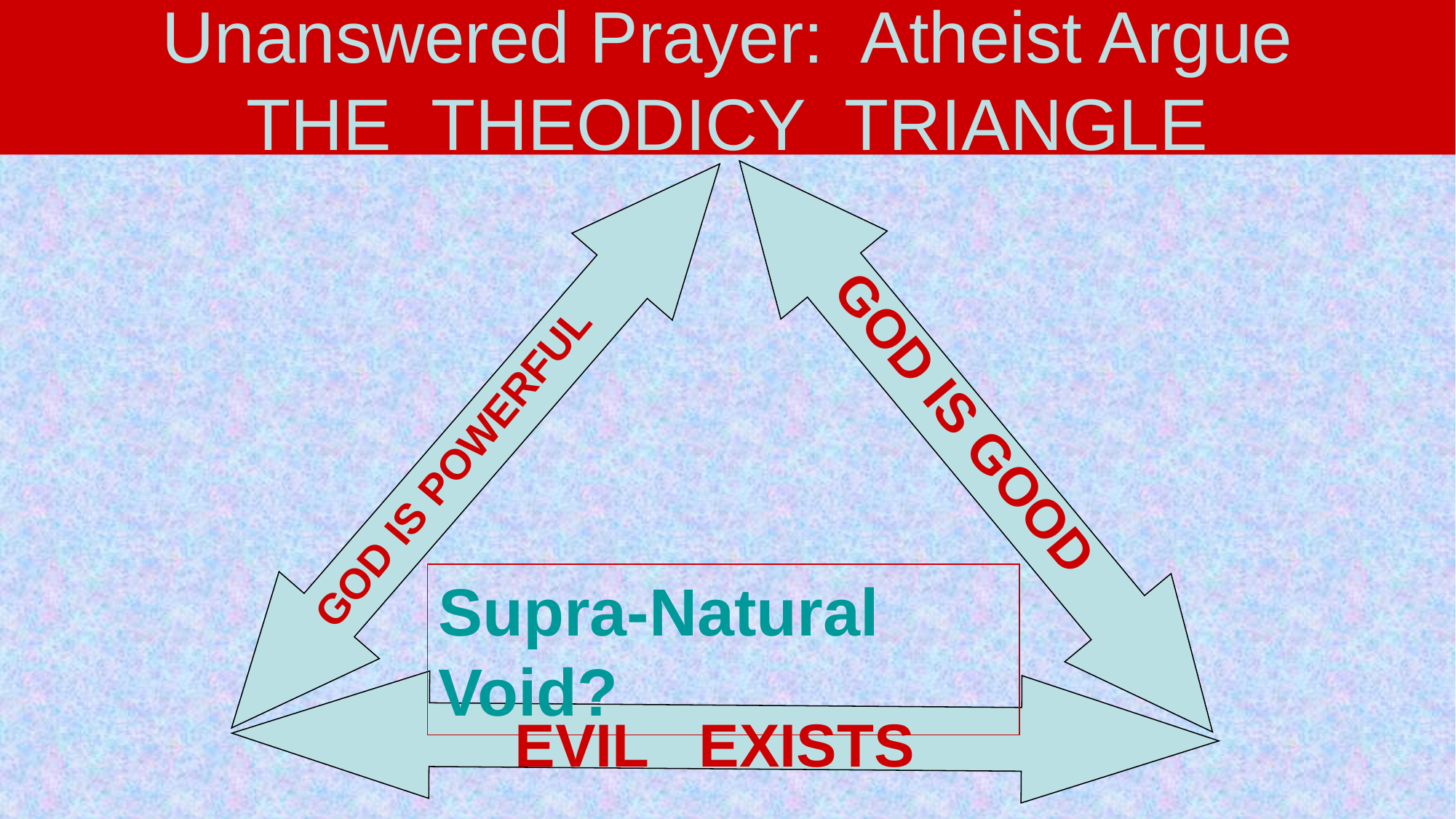

# Unanswered Prayer:  Atheist Argue THE  THEODICY  TRIANGLE
David Lee Burris:
Our Universe – Perfectly Intelligent & Positively Purposed
Study Of Providence – Critique Of Irreducible Complexity
Providential Polemics – Degree Of Determinism Or Structure  Vs. Choice Or Chance
Opposed Schools – Realism & Circumstance Vs. Happenstance & Phenomenalism

GOD IS POWERFUL
GOD IS GOOD

Supra-Natural Void?

    EVIL   EXISTS